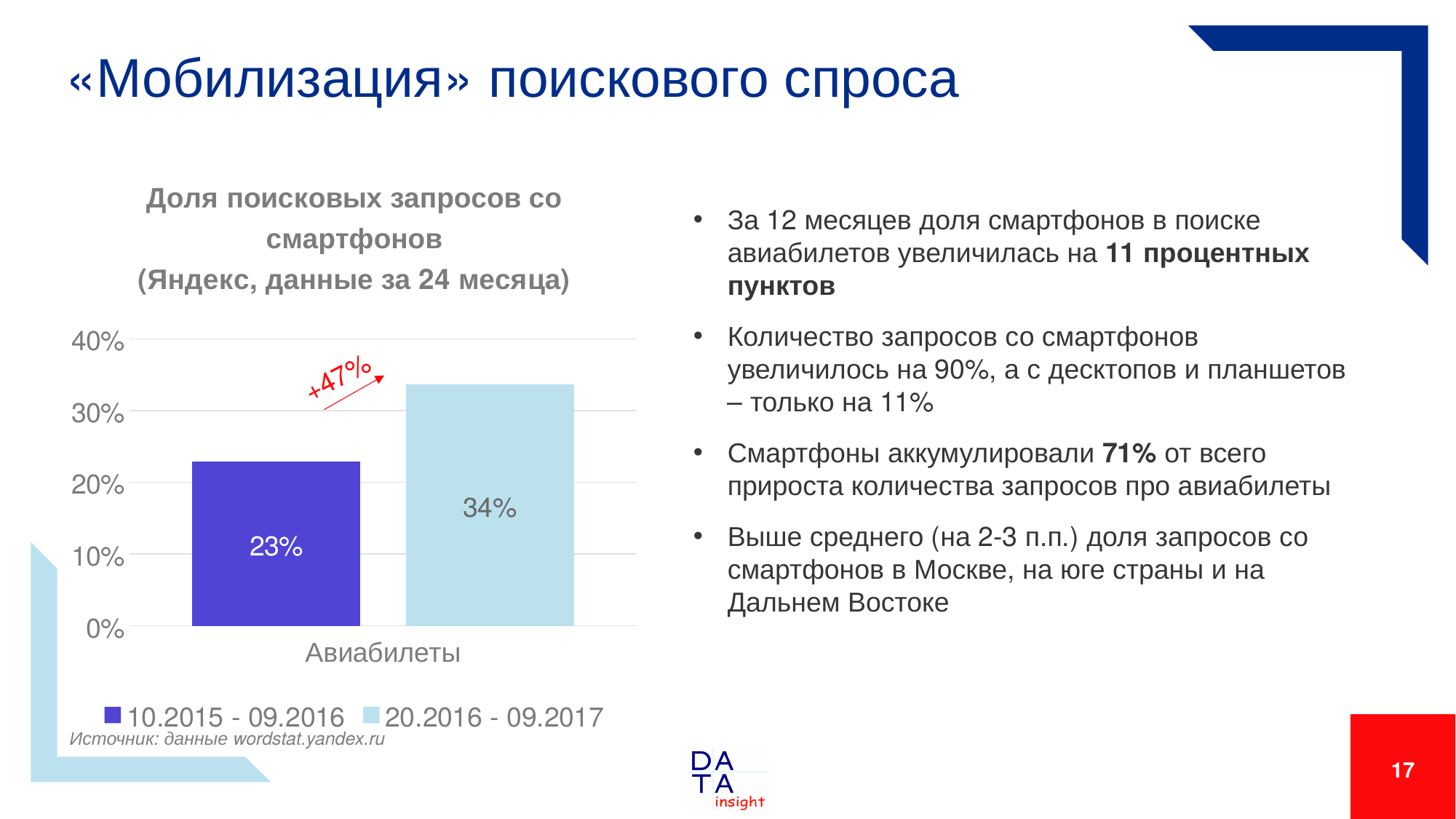

# «Мобилизация» поискового спроса

### Chart: Доля поисковых запросов со смартфонов (Яндекс, данные за 24 месяца)

| Category | 10.2015 - 09.2016 | 20.2016 - 09.2017 |
|---|---|---|
| Авиабилеты | 0.229 | 0.336 |
За 12 месяцев доля смартфонов в поиске авиабилетов увеличилась на 11 процентных пунктов
Количество запросов со смартфонов увеличилось на 90%, а с десктопов и планшетов – только на 11%
Смартфоны аккумулировали 71% от всего прироста количества запросов про авиабилеты
Выше среднего (на 2-3 п.п.) доля запросов со смартфонов в Москве, на юге страны и на Дальнем Востоке
+47%
Источник: данные wordstat.yandex.ru
17